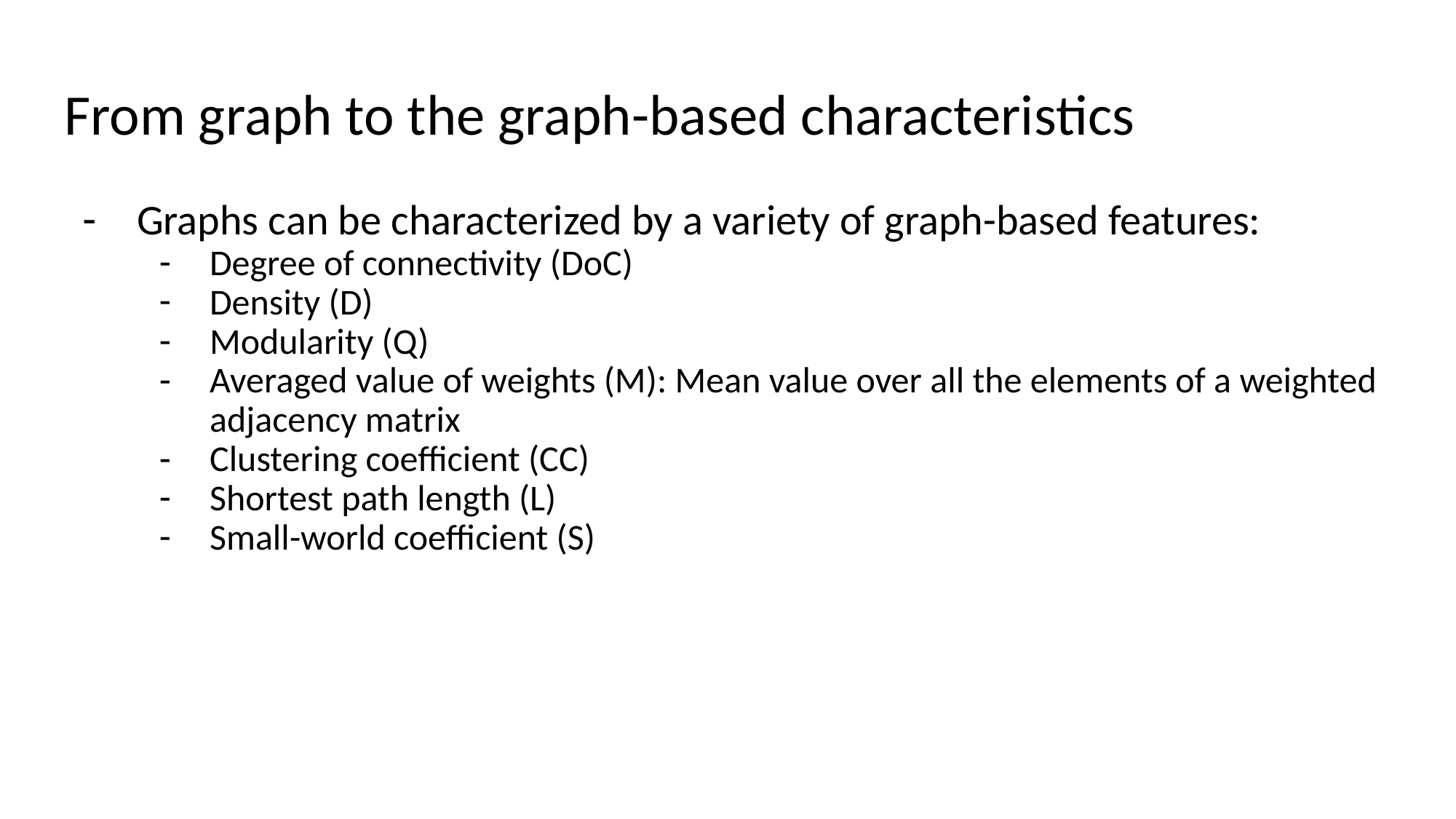

# From graph to the graph-based characteristics
Graphs can be characterized by a variety of graph-based features:
Degree of connectivity (DoC)
Density (D)
Modularity (Q)
Averaged value of weights (M): Mean value over all the elements of a weighted adjacency matrix
Clustering coefficient (CC)
Shortest path length (L)
Small-world coefficient (S)